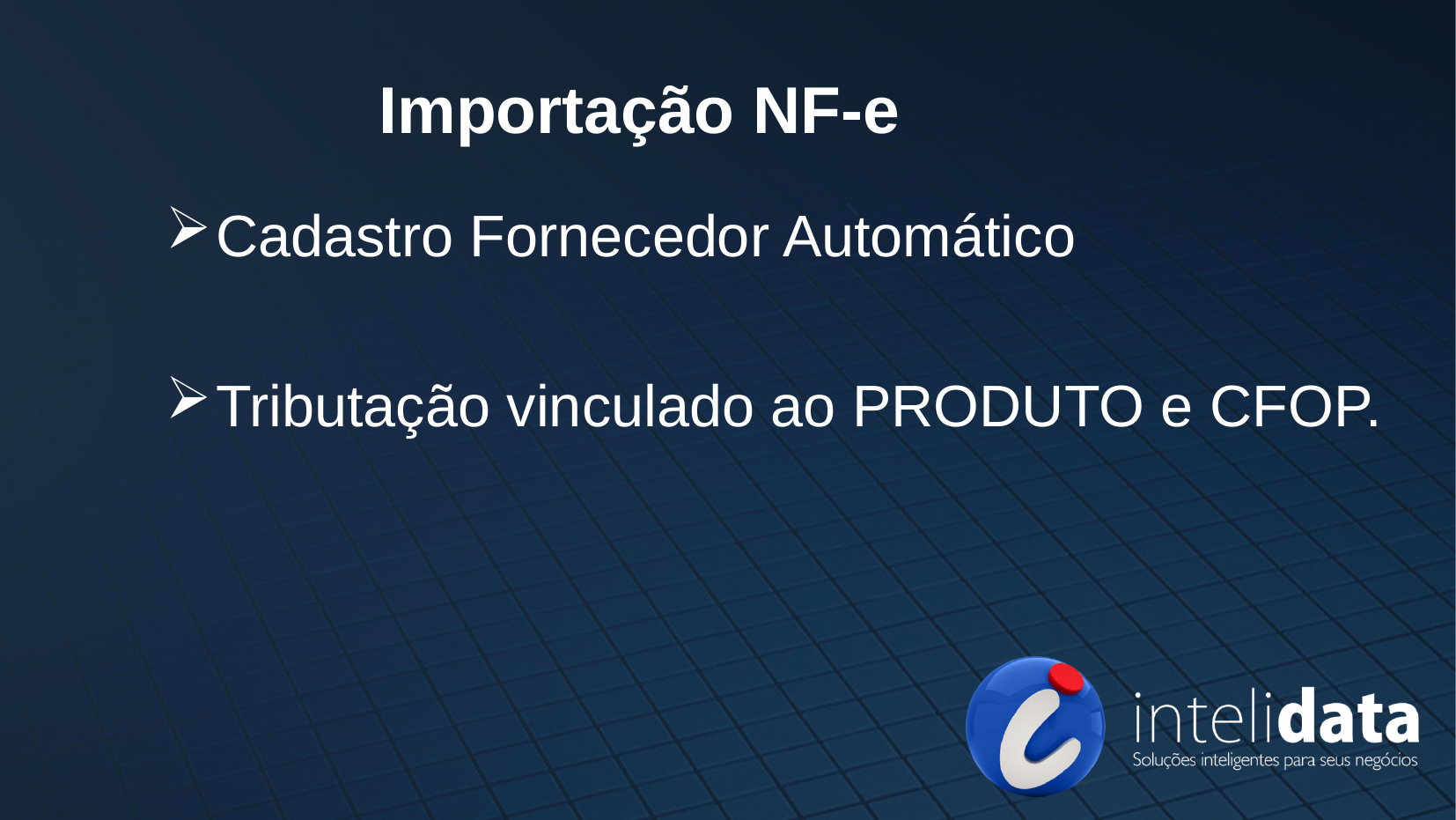

# Importação NF-e
Cadastro Fornecedor Automático

Tributação vinculado ao PRODUTO e CFOP.